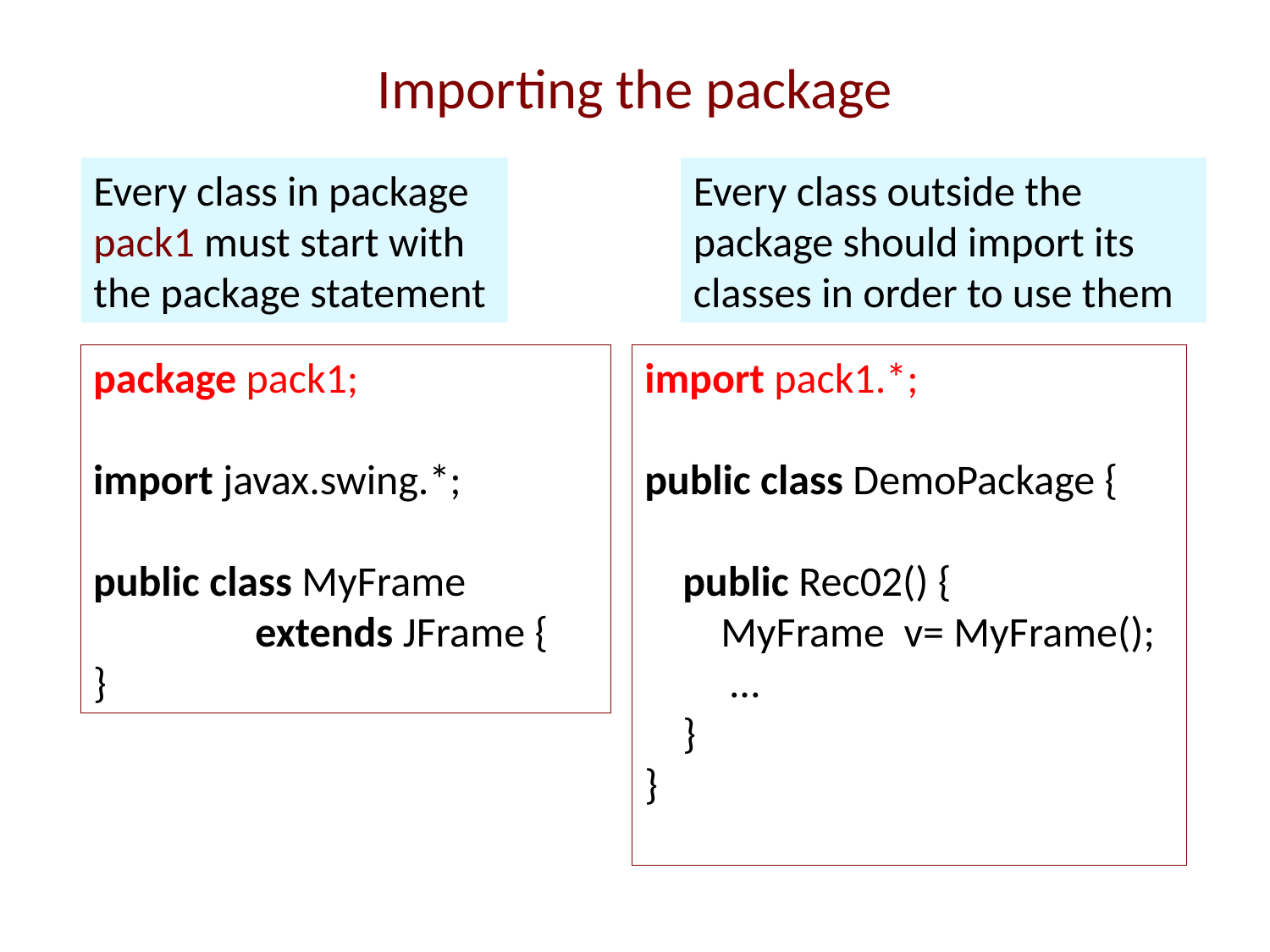

# Importing the package
Every class in package pack1 must start with the package statement
Every class outside the package should import its classes in order to use them
package pack1;

import javax.swing.*;

public class MyFrame
                 extends JFrame {
}
import pack1.*;

public class DemoPackage {

    public Rec02() {
        MyFrame  v= MyFrame();
         …
    }
}